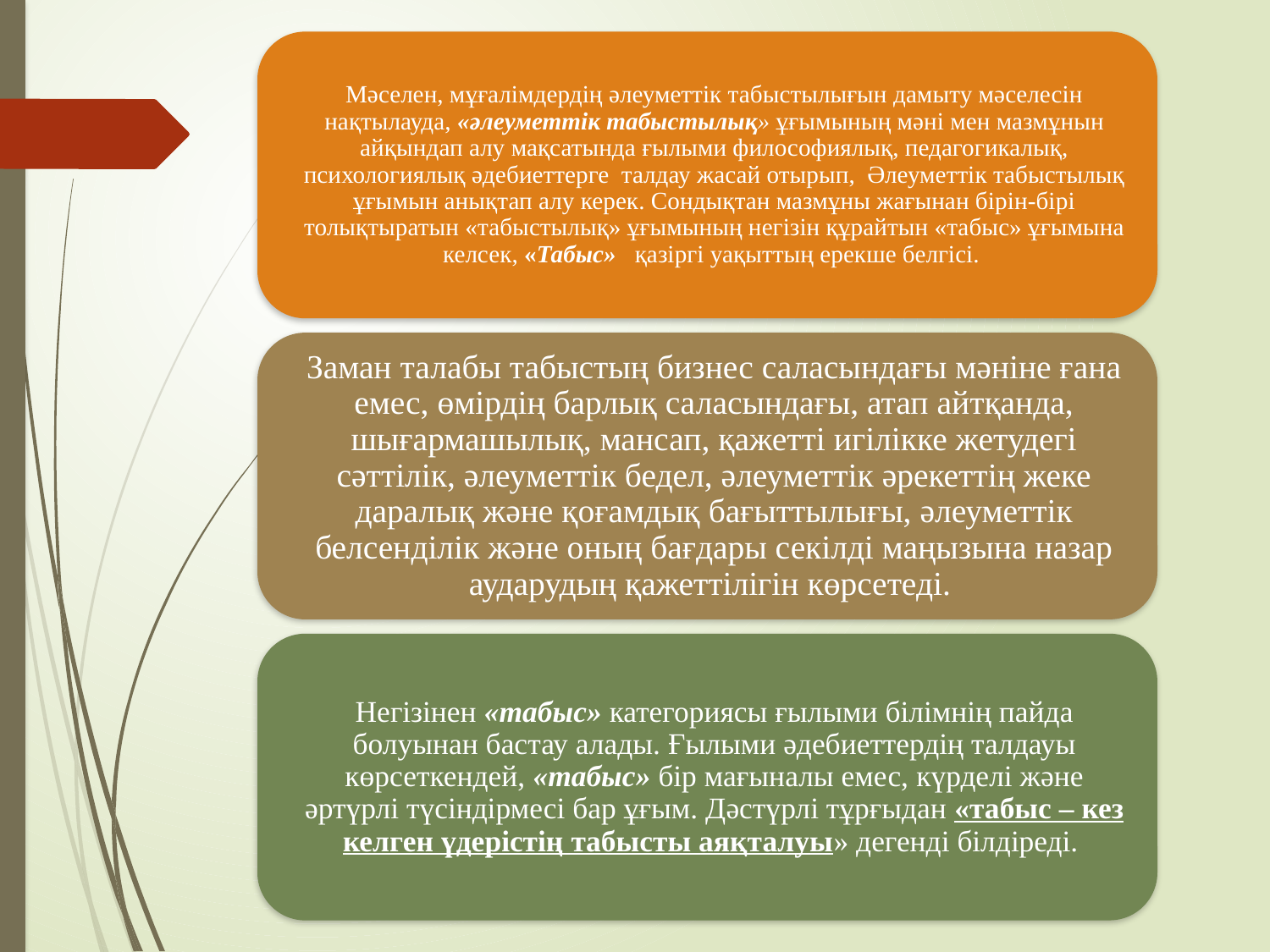

Мәселен, мұғалімдердің әлеуметтік табыстылығын дамыту мәселесін нақтылауда, «әлеуметтік табыстылық» ұғымының мәні мен мазмұнын айқындап алу мақсатында ғылыми философиялық, педагогикалық, психологиялық әдебиеттерге  талдау жасай отырып,  Әлеуметтік табыстылық ұғымын анықтап алу керек. Сондықтан мазмұны жағынан бірін-бірі толықтыратын «табыстылық» ұғымының негізін құрайтын «табыс» ұғымына келсек, «Табыс»   қазіргі уақыттың ерекше белгісі.
Заман талабы табыстың бизнес саласындағы мәніне ғана емес, өмірдің барлық саласындағы, атап айтқанда, шығармашылық, мансап, қажетті игілікке жетудегі сәттілік, әлеуметтік бедел, әлеуметтік әрекеттің жеке даралық және қоғамдық бағыттылығы, әлеуметтік белсенділік және оның бағдары секілді маңызына назар аударудың қажеттілігін көрсетеді.
Негізінен «табыс» категориясы ғылыми білімнің пайда болуынан бастау алады. Ғылыми әдебиеттердің талдауы көрсеткендей, «табыс» бір мағыналы емес, күрделі және әртүрлі түсіндірмесі бар ұғым. Дәстүрлі тұрғыдан «табыс – кез келген үдерістің табысты аяқталуы» дегенді білдіреді.